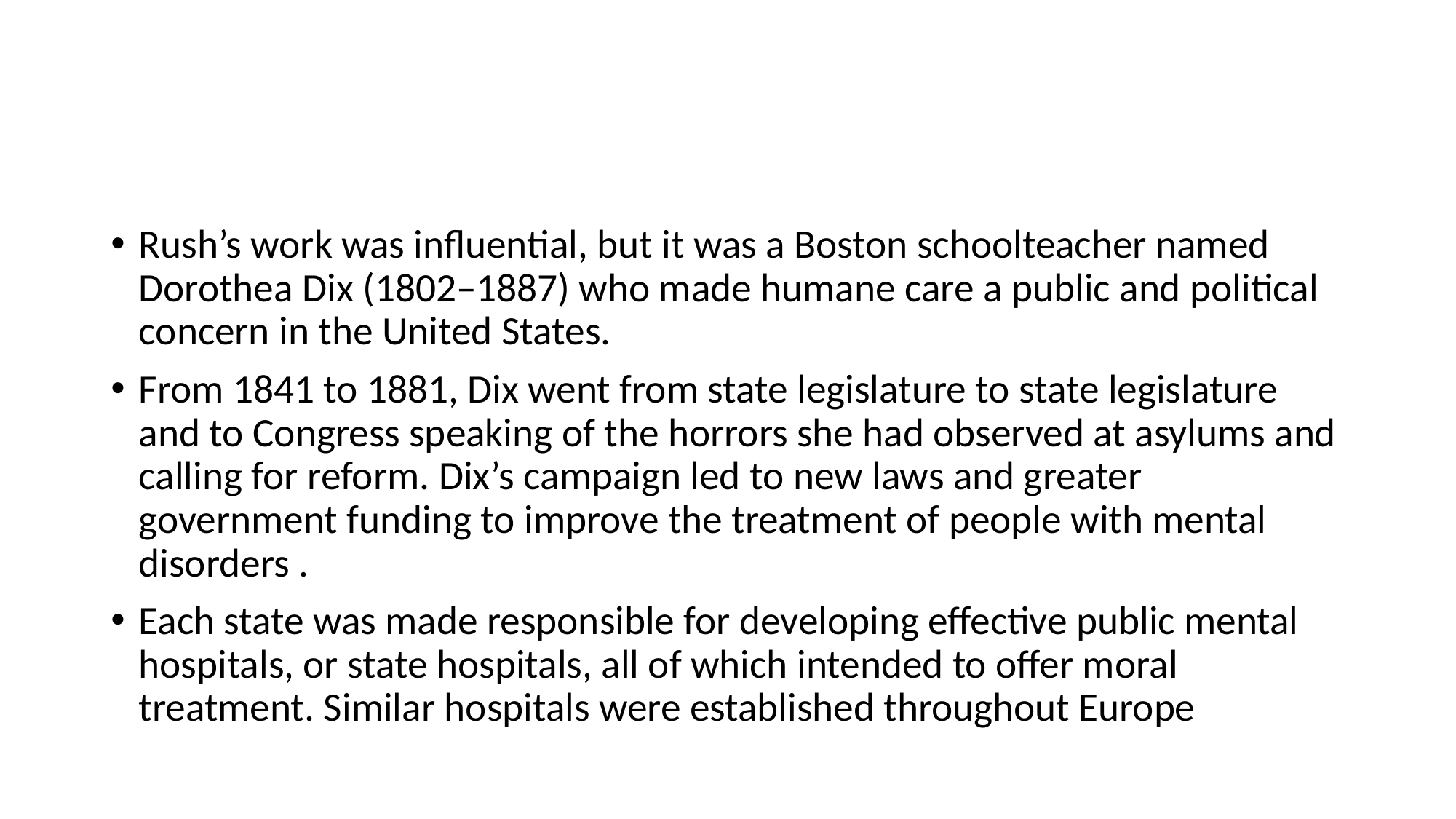

#
Rush’s work was influential, but it was a Boston schoolteacher named Dorothea Dix (1802–1887) who made humane care a public and political concern in the United States.
From 1841 to 1881, Dix went from state legislature to state legislature and to Congress speaking of the horrors she had observed at asylums and calling for reform. Dix’s campaign led to new laws and greater government funding to improve the treatment of people with mental disorders .
Each state was made responsible for developing effective public mental hospitals, or state hospitals, all of which intended to offer moral treatment. Similar hospitals were established throughout Europe